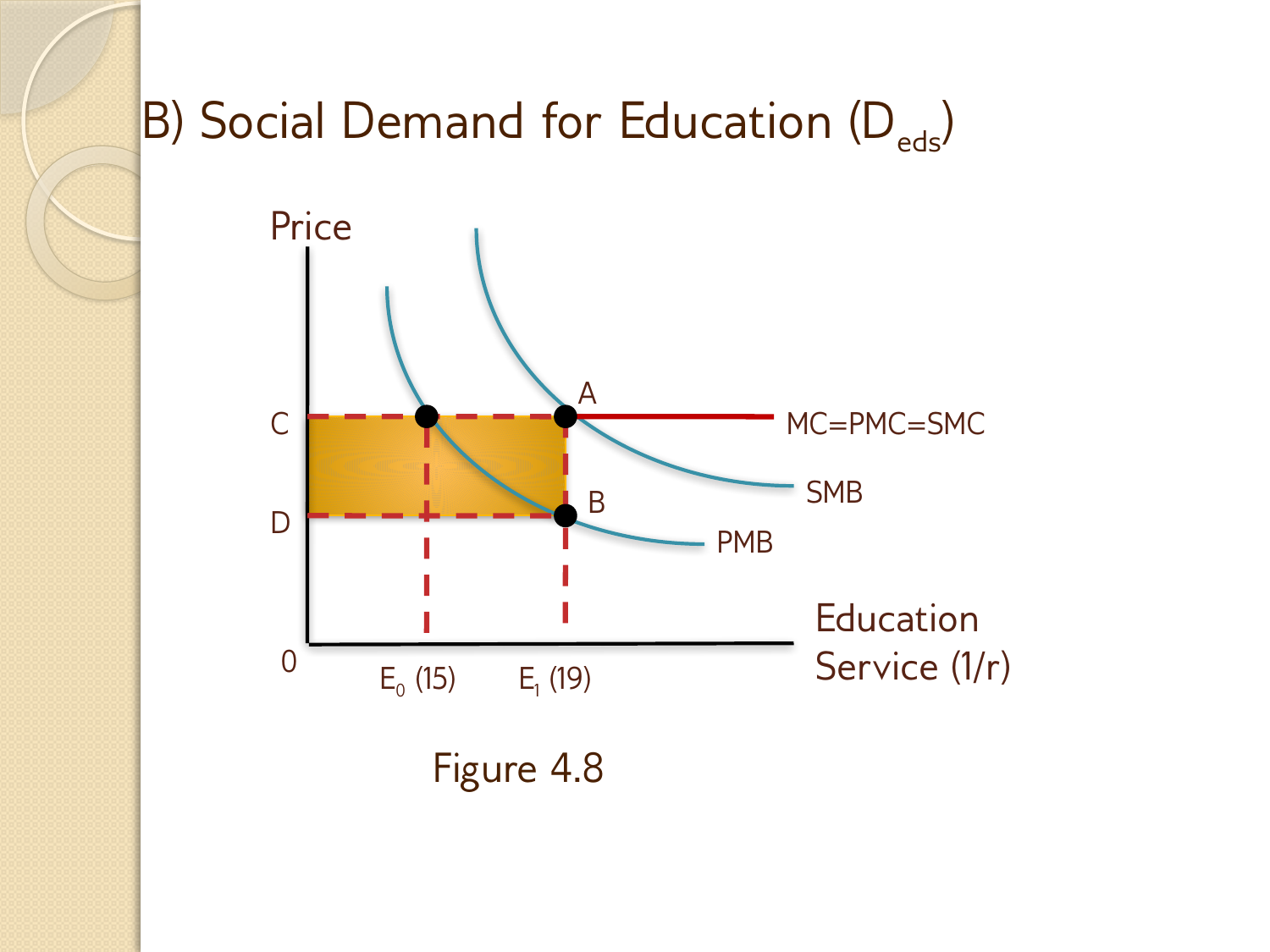

B) Social Demand for Education (Deds)

Price
A
C
MC=PMC=SMC

SMB
B
D
PMB

Education Service (1/r)
0
E0 (15)
E1 (19)
Figure 4.8